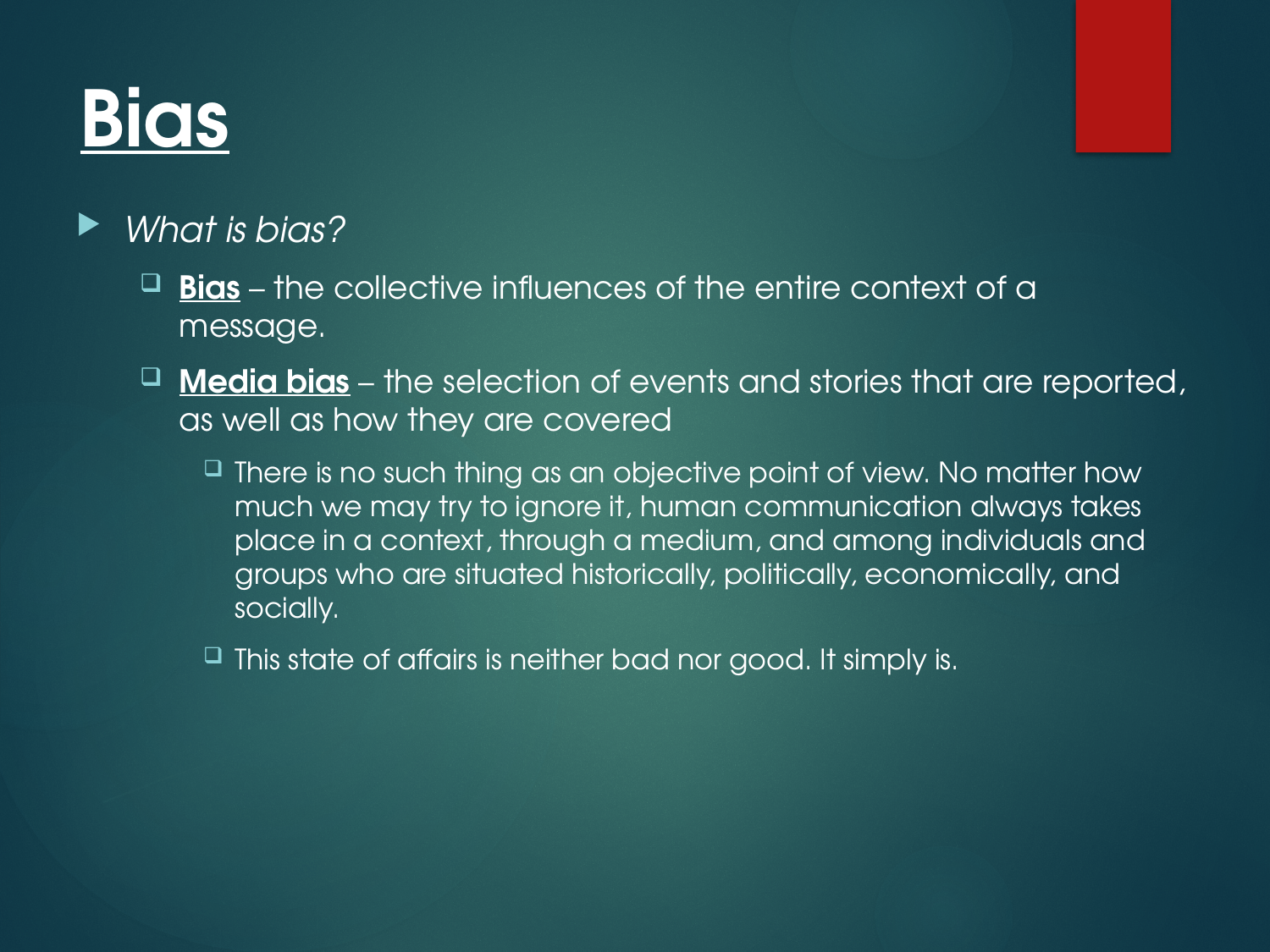

# Bias
What is bias?
Bias – the collective influences of the entire context of a message.
Media bias – the selection of events and stories that are reported, as well as how they are covered
There is no such thing as an objective point of view. No matter how much we may try to ignore it, human communication always takes place in a context, through a medium, and among individuals and groups who are situated historically, politically, economically, and socially.
This state of affairs is neither bad nor good. It simply is.